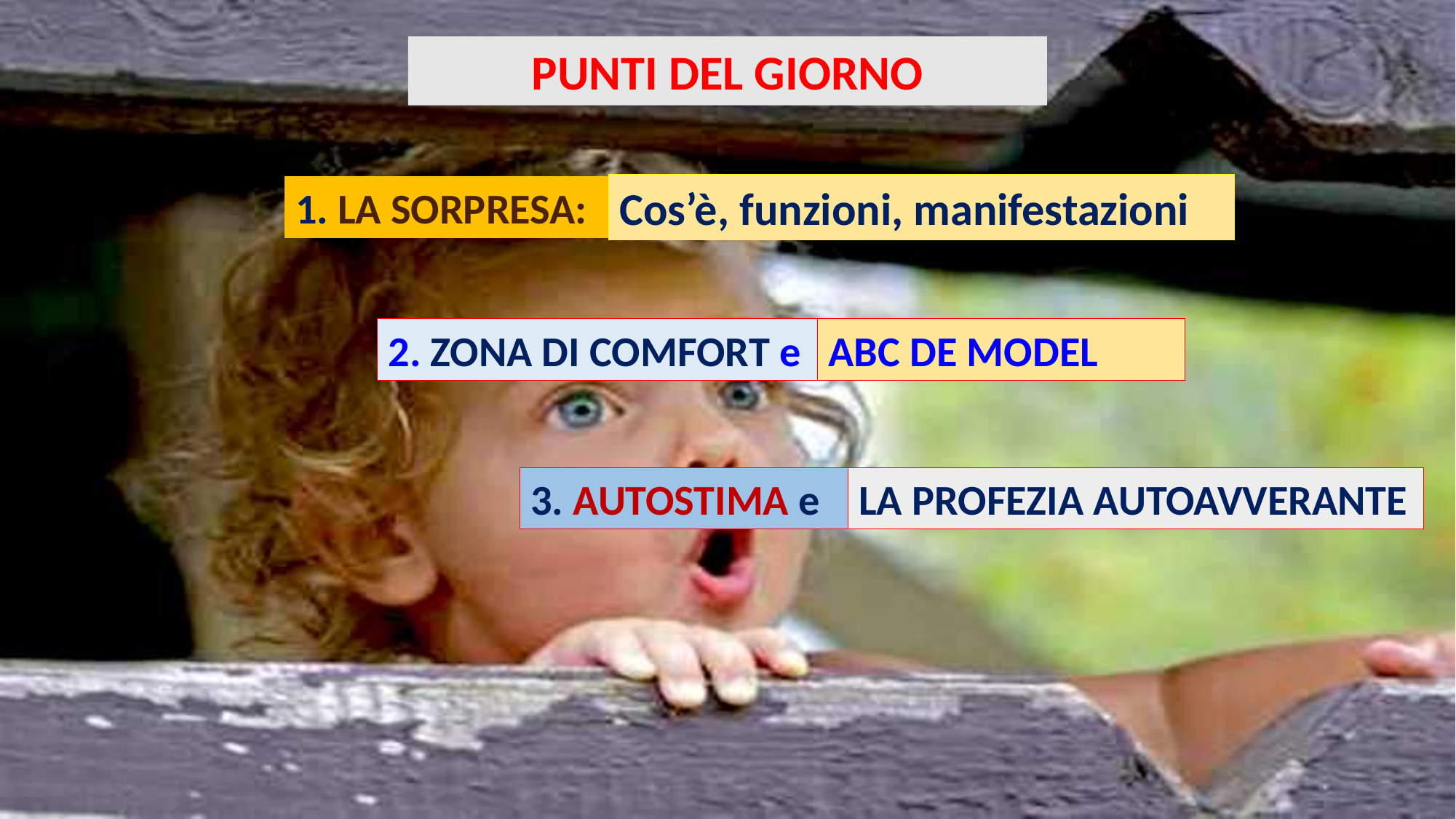

PUNTI DEL GIORNO
Punti del giorno
Cos’è, funzioni, manifestazioni
1. LA SORPRESA:
2. ZONA DI COMFORT e
ABC DE MODEL
3. AUTOSTIMA e
LA PROFEZIA AUTOAVVERANTE